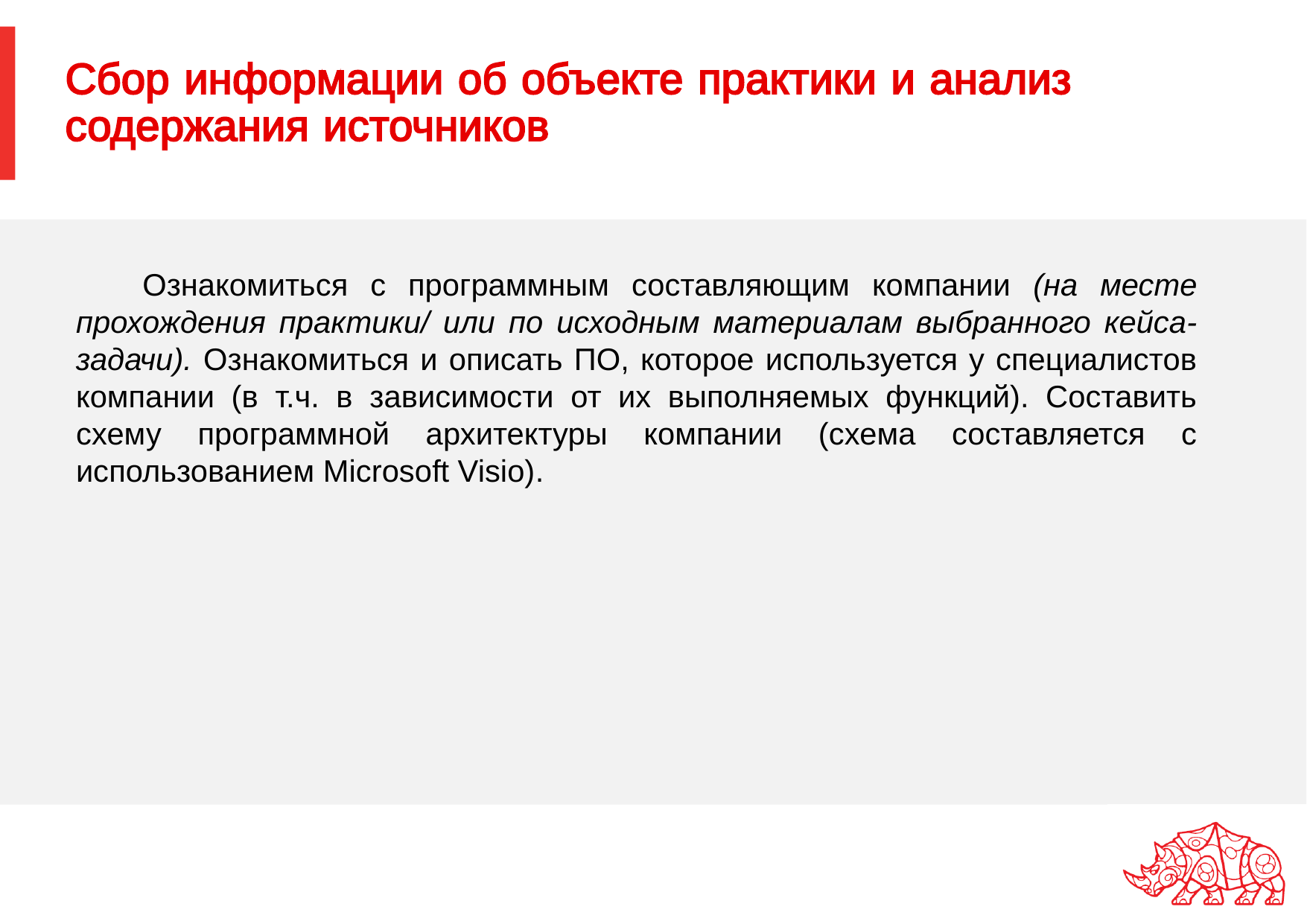

# Сбор информации об объекте практики и анализ содержания источников
Ознакомиться с программным составляющим компании (на месте прохождения практики/ или по исходным материалам выбранного кейса-задачи). Ознакомиться и описать ПО, которое используется у специалистов компании (в т.ч. в зависимости от их выполняемых функций). Составить схему программной архитектуры компании (схема составляется с использованием Microsoft Visio).